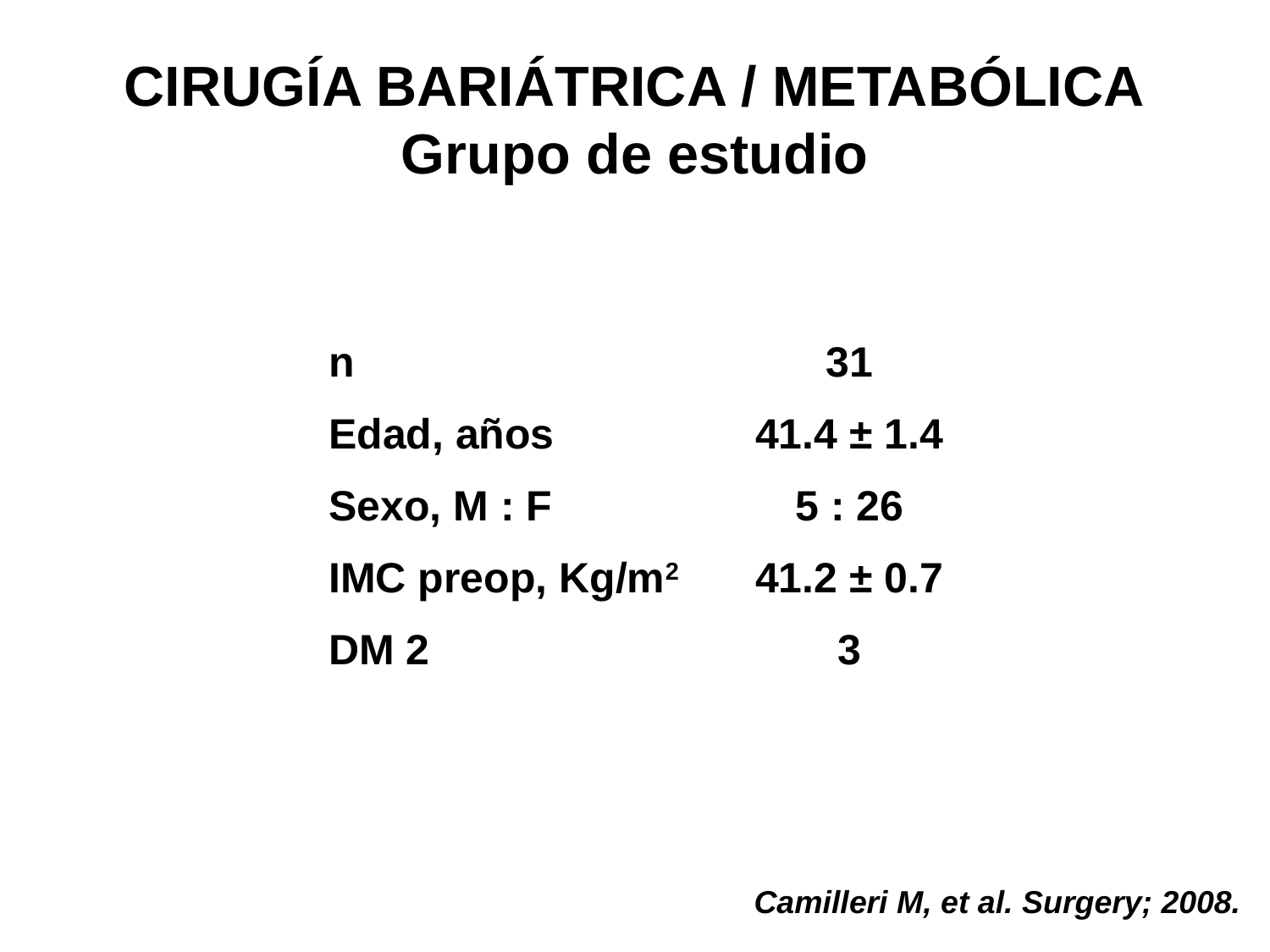

# CIRUGÍA BARIÁTRICA / METABÓLICA Grupo de estudio
n
Edad, años
Sexo, M : F
IMC preop, Kg/m2
DM 2
31
41.4 ± 1.4
5 : 26
41.2 ± 0.7
3
Camilleri M, et al. Surgery; 2008.